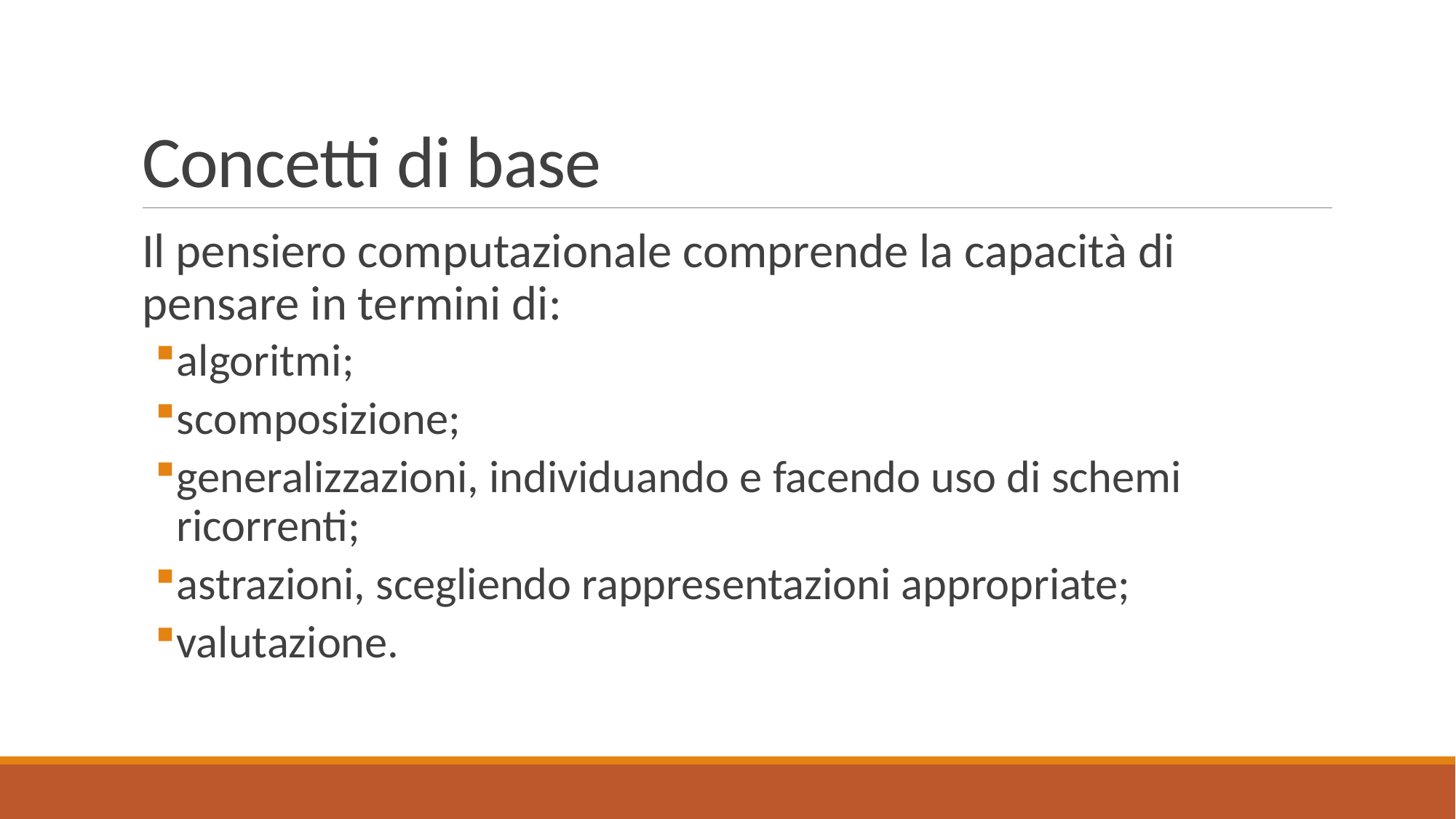

# Concetti di base
Il pensiero computazionale comprende la capacità di pensare in termini di:
algoritmi;
scomposizione;
generalizzazioni, individuando e facendo uso di schemi ricorrenti;
astrazioni, scegliendo rappresentazioni appropriate;
valutazione.